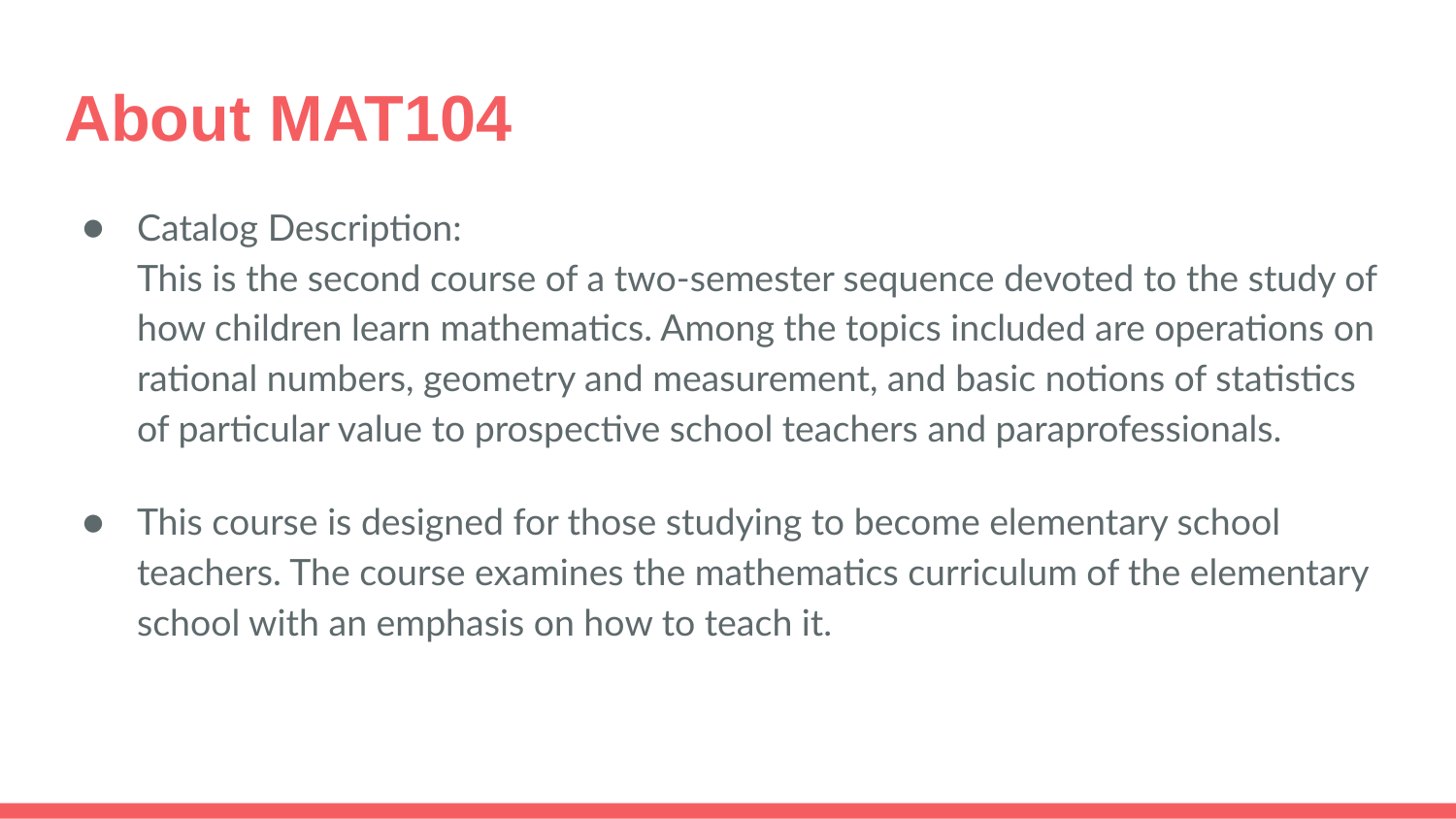

# About MAT104
Catalog Description:
This is the second course of a two-semester sequence devoted to the study of how children learn mathematics. Among the topics included are operations on rational numbers, geometry and measurement, and basic notions of statistics of particular value to prospective school teachers and paraprofessionals.
This course is designed for those studying to become elementary school teachers. The course examines the mathematics curriculum of the elementary school with an emphasis on how to teach it.